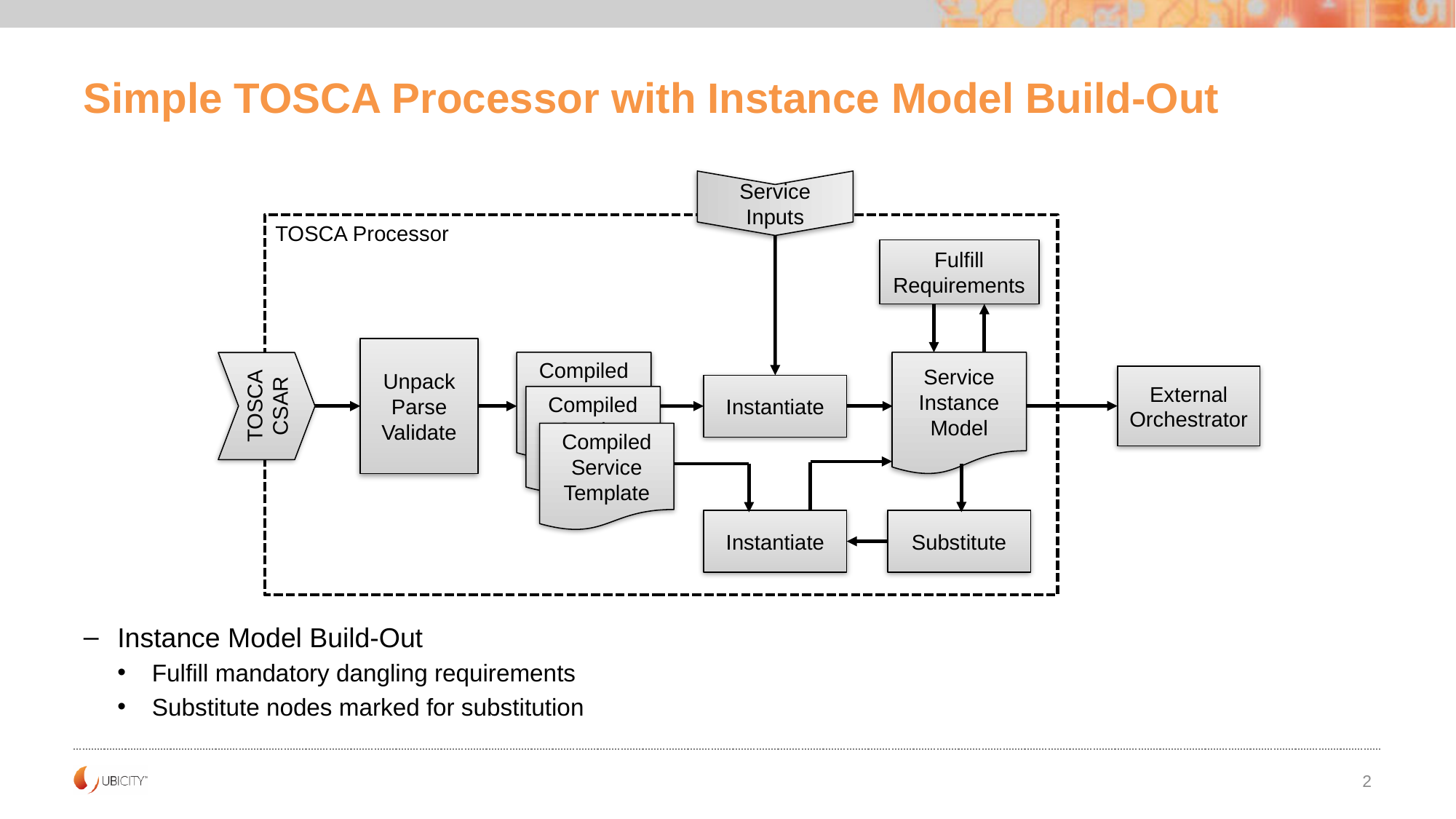

# Simple TOSCA Processor with Instance Model Build-Out
Service Inputs
TOSCA Processor
Fulfill Requirements
Unpack Parse Validate
Compiled
Service Template
Service
Instance Model
TOSCA
CSAR
External Orchestrator
Instantiate
Compiled
Service Template
Compiled
Service Template
Instantiate
Substitute
Instance Model Build-Out
Fulfill mandatory dangling requirements
Substitute nodes marked for substitution
2